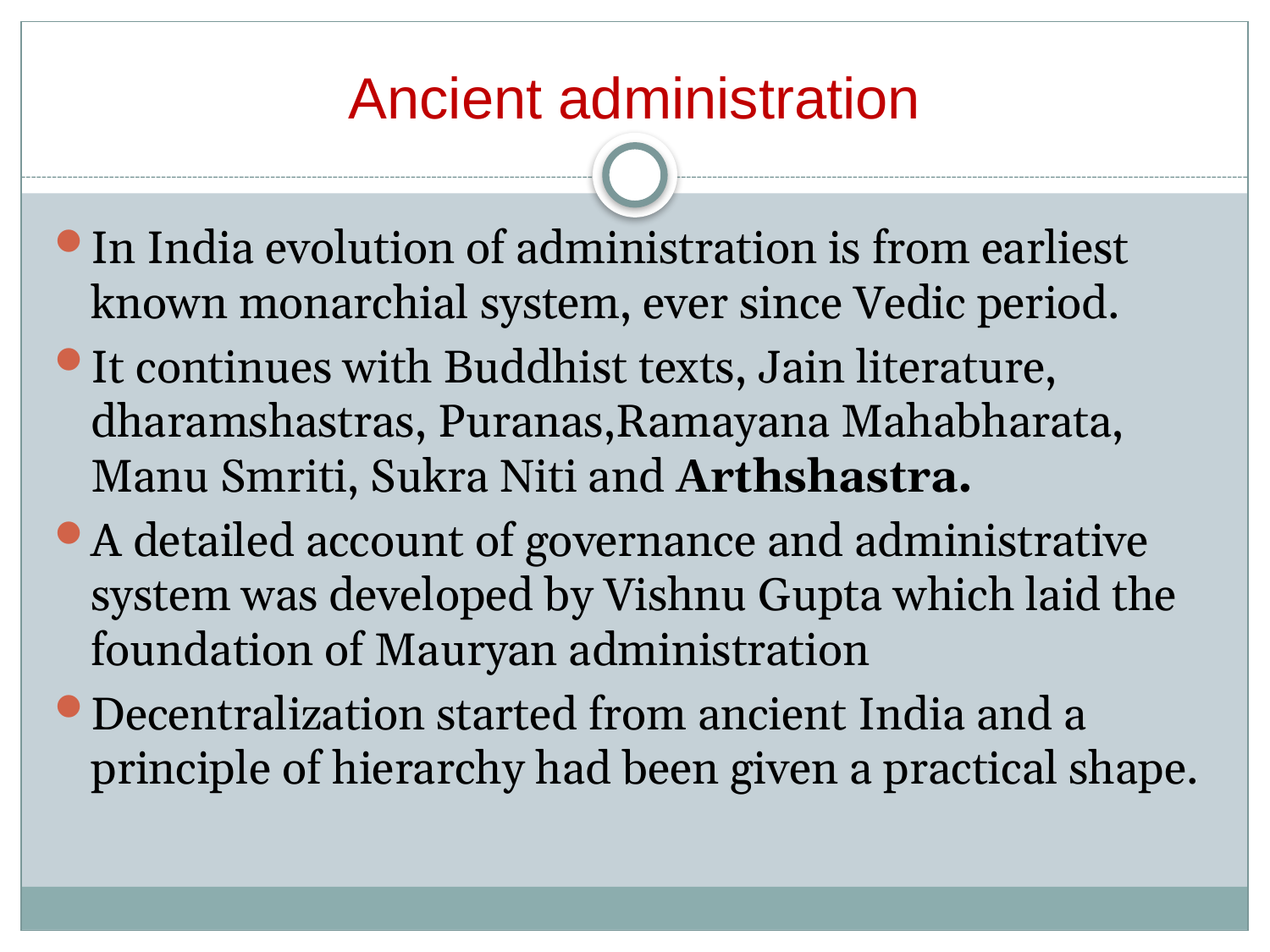

# Ancient administration
In India evolution of administration is from earliest known monarchial system, ever since Vedic period.
It continues with Buddhist texts, Jain literature, dharamshastras, Puranas,Ramayana Mahabharata, Manu Smriti, Sukra Niti and Arthshastra.
A detailed account of governance and administrative system was developed by Vishnu Gupta which laid the foundation of Mauryan administration
Decentralization started from ancient India and a principle of hierarchy had been given a practical shape.